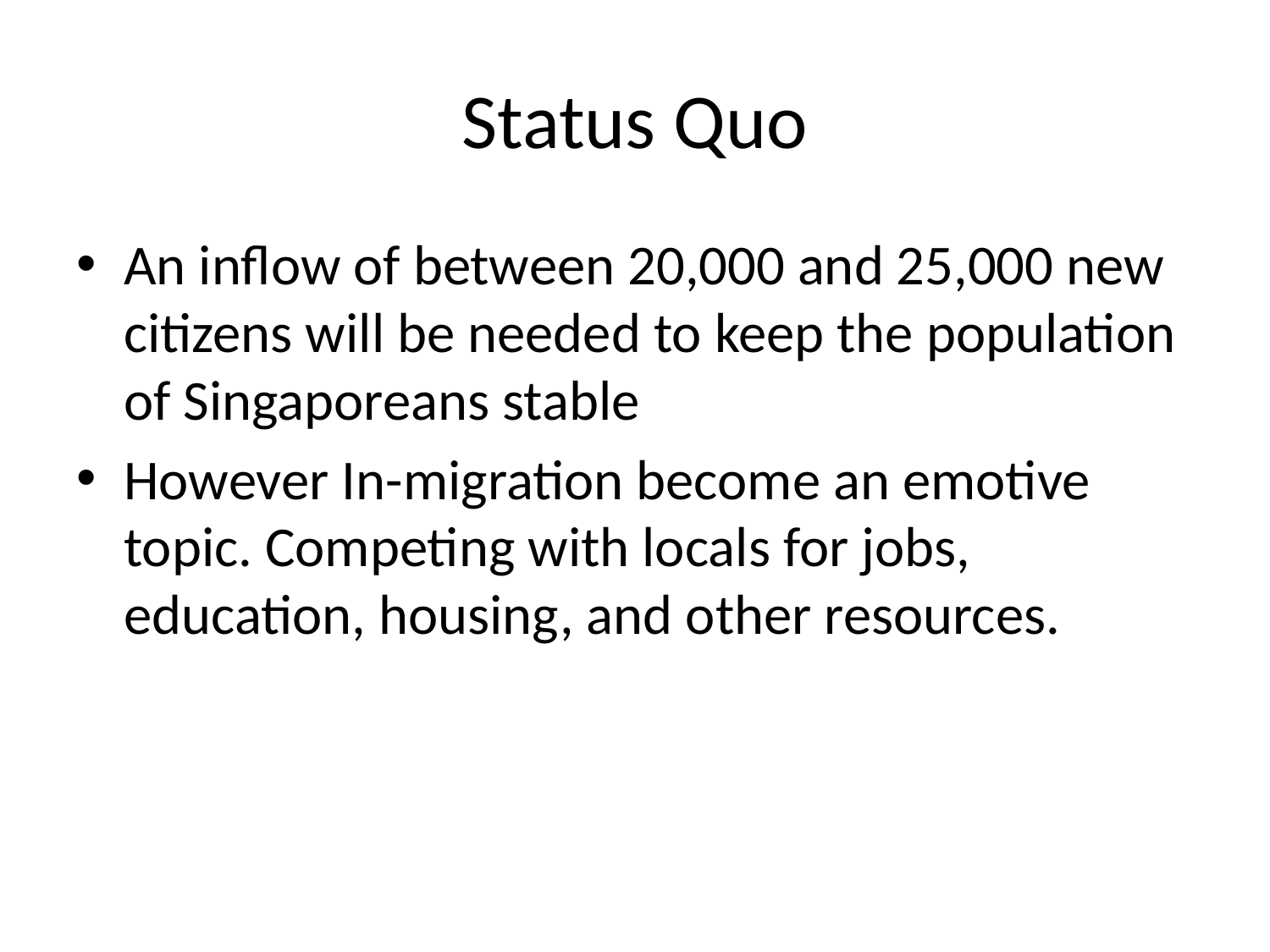

# Status Quo
An inflow of between 20,000 and 25,000 new citizens will be needed to keep the population of Singaporeans stable
However In-migration become an emotive topic. Competing with locals for jobs, education, housing, and other resources.